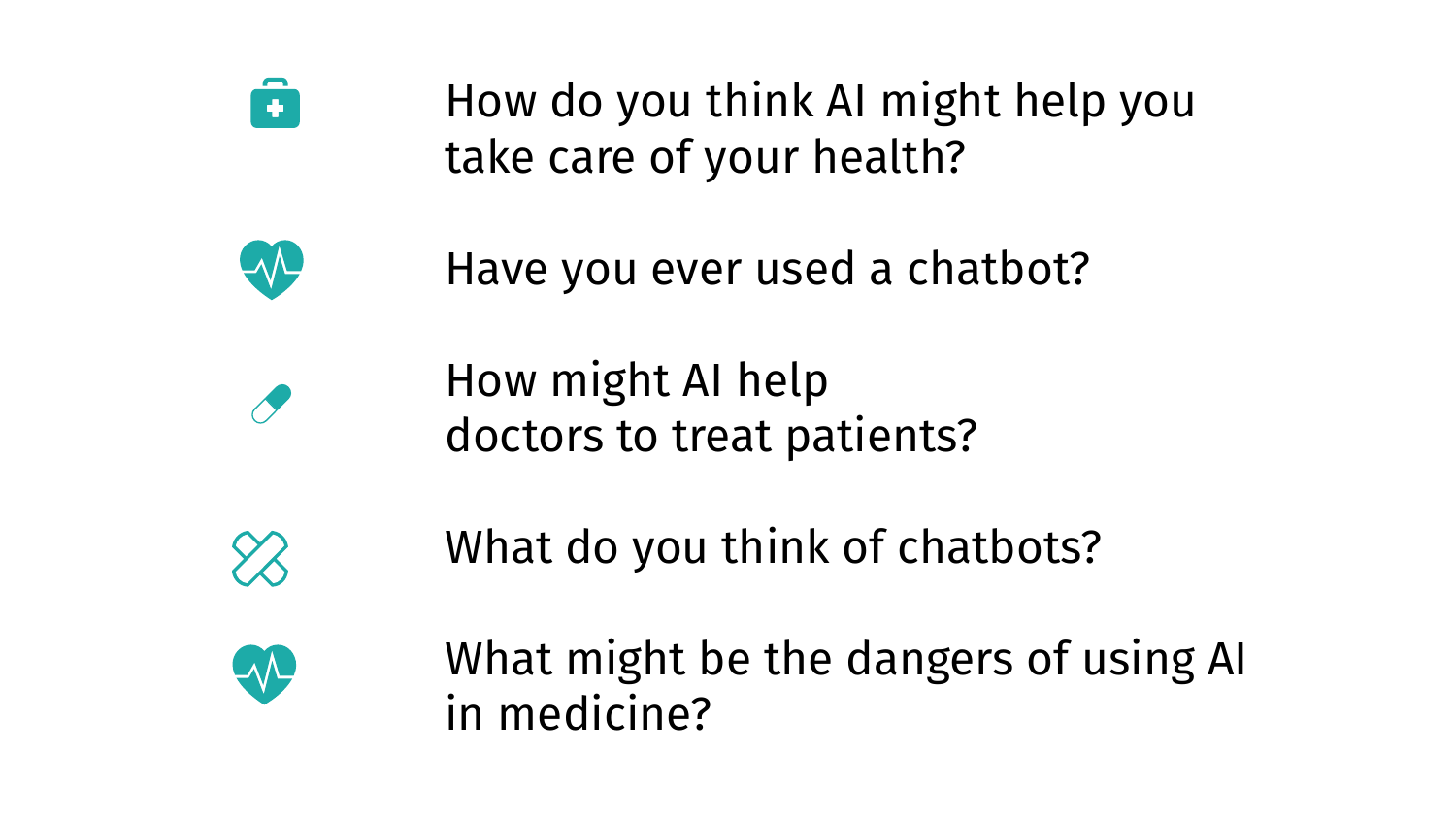

How do you think AI might help you take care of your health?

Have you ever used a chatbot?

How might AI help
doctors to treat patients?

What do you think of chatbots?

What might be the dangers of using AI in medicine?